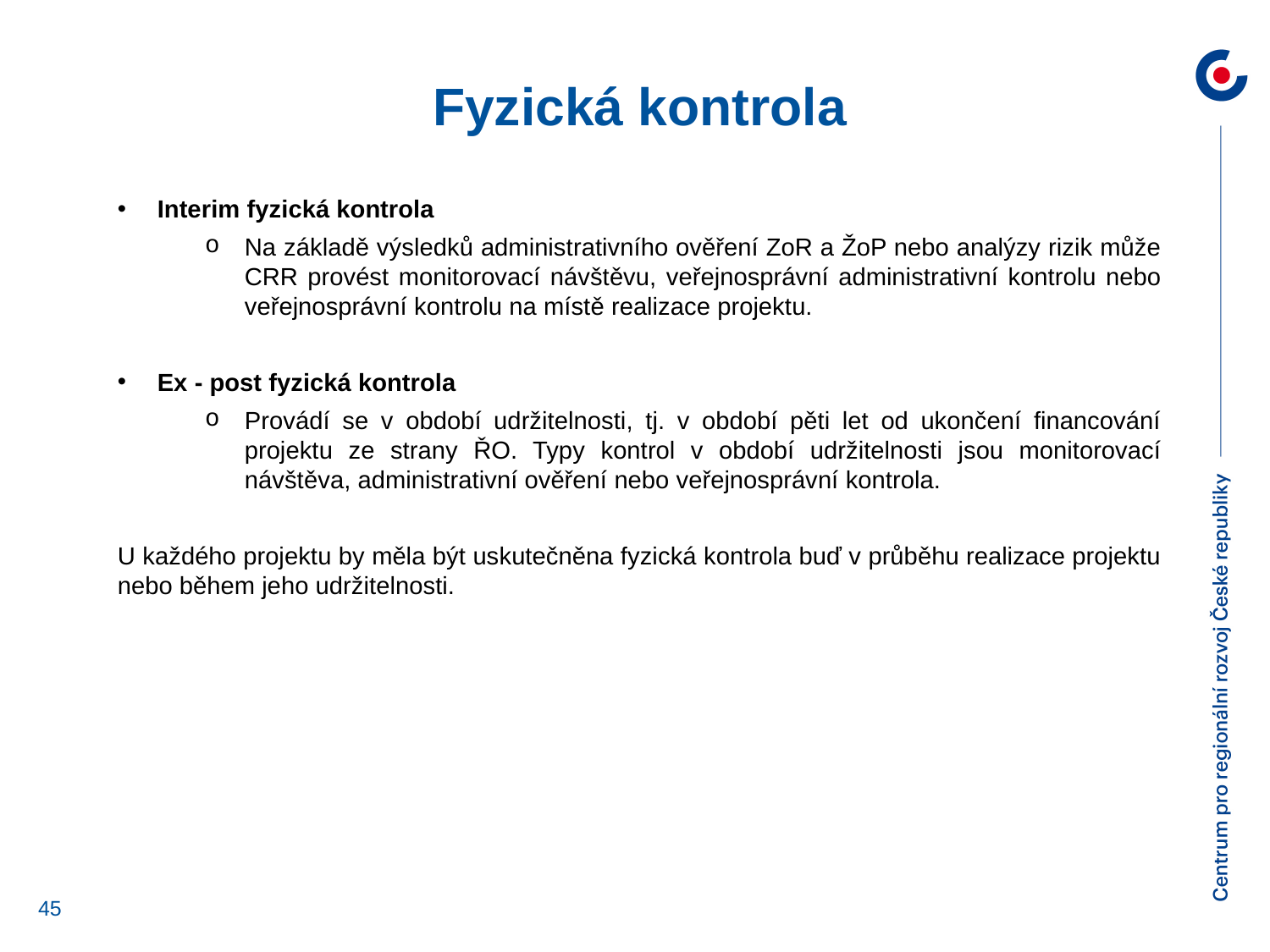

Fyzická kontrola

Interim fyzická kontrola
Na základě výsledků administrativního ověření ZoR a ŽoP nebo analýzy rizik může CRR provést monitorovací návštěvu, veřejnosprávní administrativní kontrolu nebo veřejnosprávní kontrolu na místě realizace projektu.

Ex - post fyzická kontrola
Provádí se v období udržitelnosti, tj. v období pěti let od ukončení financování projektu ze strany ŘO. Typy kontrol v období udržitelnosti jsou monitorovací návštěva, administrativní ověření nebo veřejnosprávní kontrola.

U každého projektu by měla být uskutečněna fyzická kontrola buď v průběhu realizace projektu nebo během jeho udržitelnosti.

45